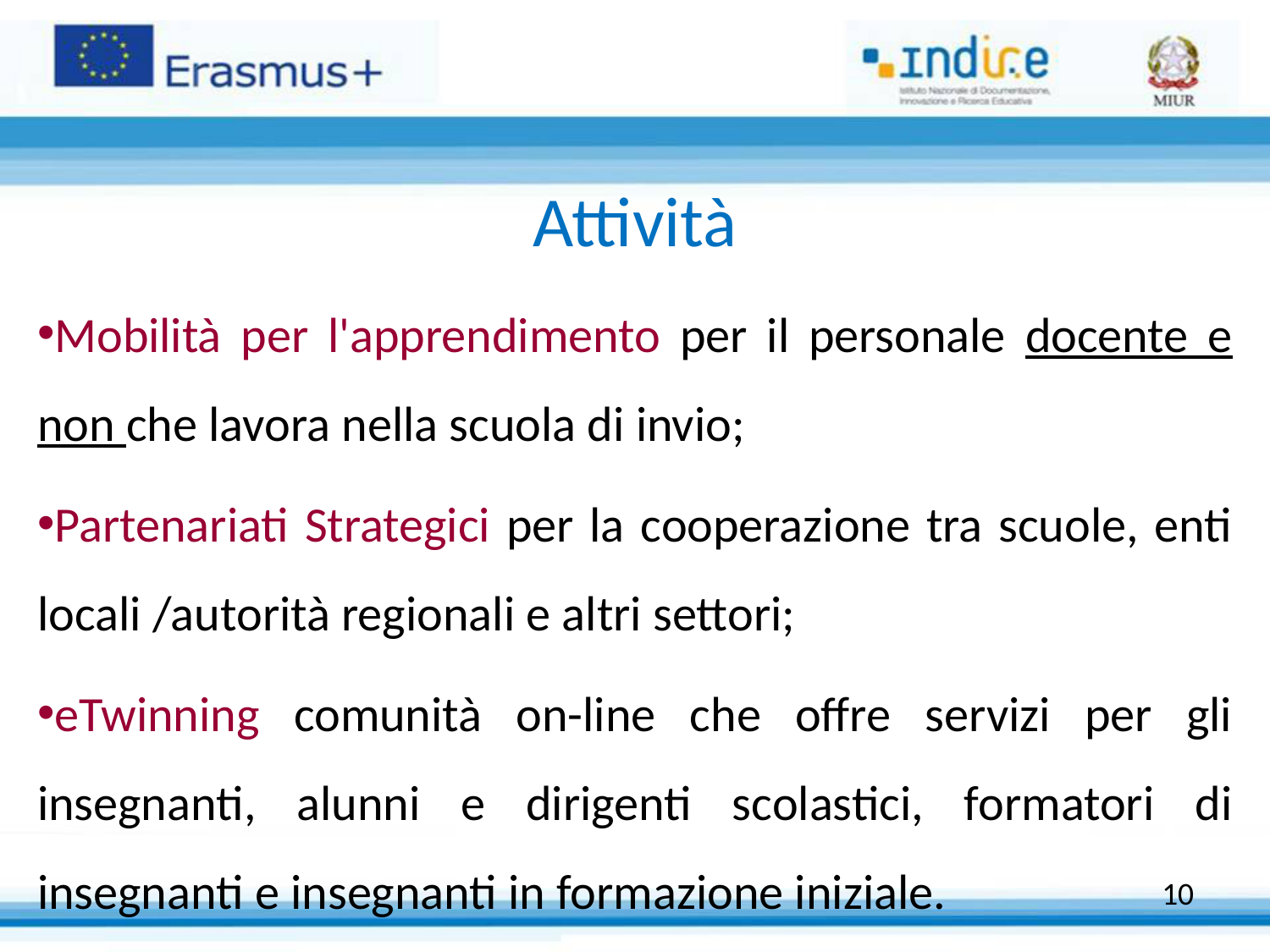

Attività
Mobilità per l'apprendimento per il personale docente e non che lavora nella scuola di invio;
Partenariati Strategici per la cooperazione tra scuole, enti locali /autorità regionali e altri settori;
eTwinning comunità on-line che offre servizi per gli insegnanti, alunni e dirigenti scolastici, formatori di insegnanti e insegnanti in formazione iniziale.
10